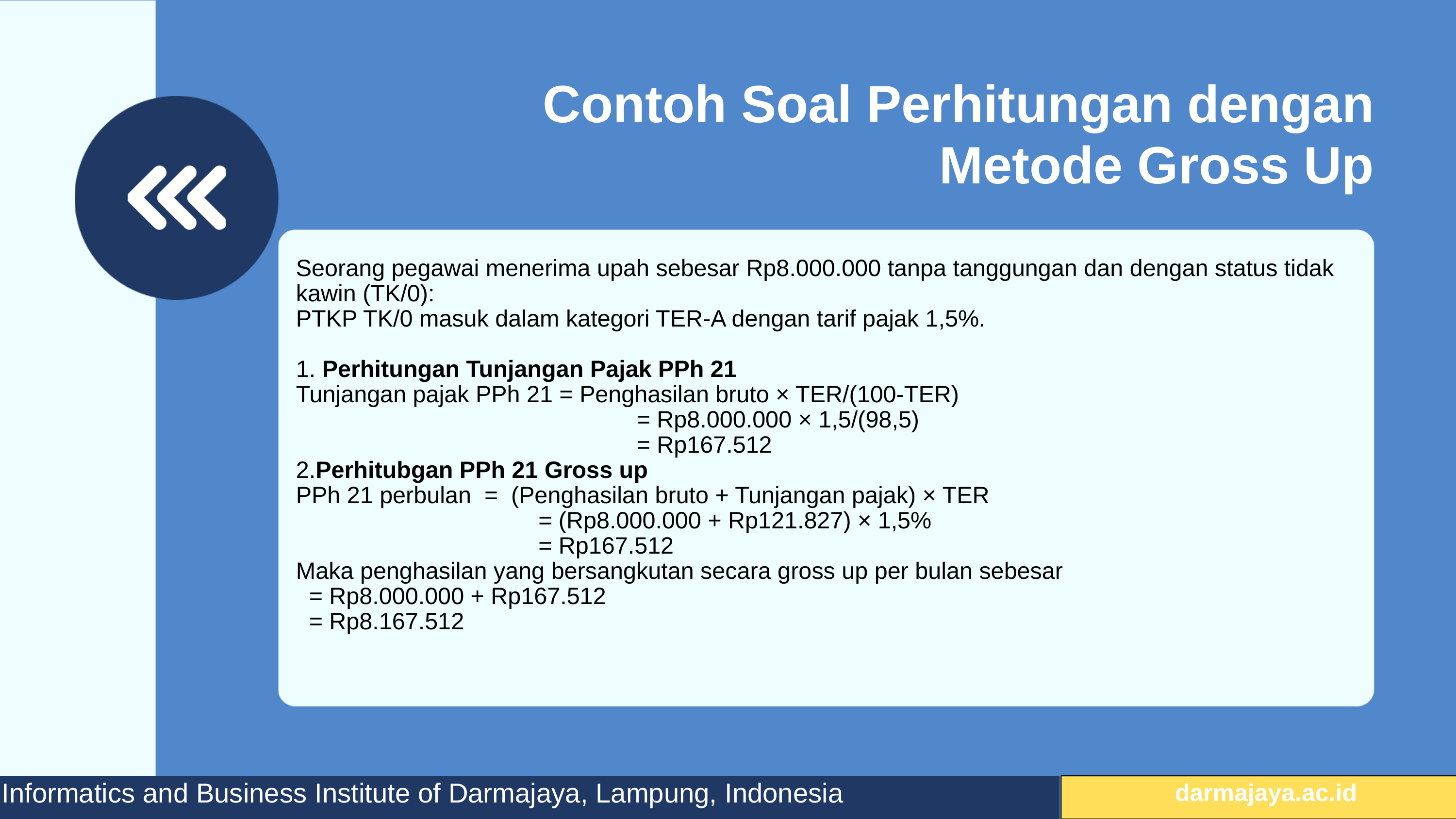

Contoh Soal Perhitungan dengan Metode Gross Up

Seorang pegawai menerima upah sebesar Rp8.000.000 tanpa tanggungan dan dengan status tidak kawin (TK/0):
PTKP TK/0 masuk dalam kategori TER-A dengan tarif pajak 1,5%.

1. Perhitungan Tunjangan Pajak PPh 21
Tunjangan pajak PPh 21 = Penghasilan bruto × TER/(100-TER)
                                                    = Rp8.000.000 × 1,5/(98,5)
                                                    = Rp167.512
2.Perhitubgan PPh 21 Gross up
PPh 21 perbulan  =  (Penghasilan bruto + Tunjangan pajak) × TER
                                     = (Rp8.000.000 + Rp121.827) × 1,5%
                                     = Rp167.512
Maka penghasilan yang bersangkutan secara gross up per bulan sebesar
  = Rp8.000.000 + Rp167.512
  = Rp8.167.512
Informatics and Business Institute of Darmajaya, Lampung, Indonesia

        darmajaya.ac.id